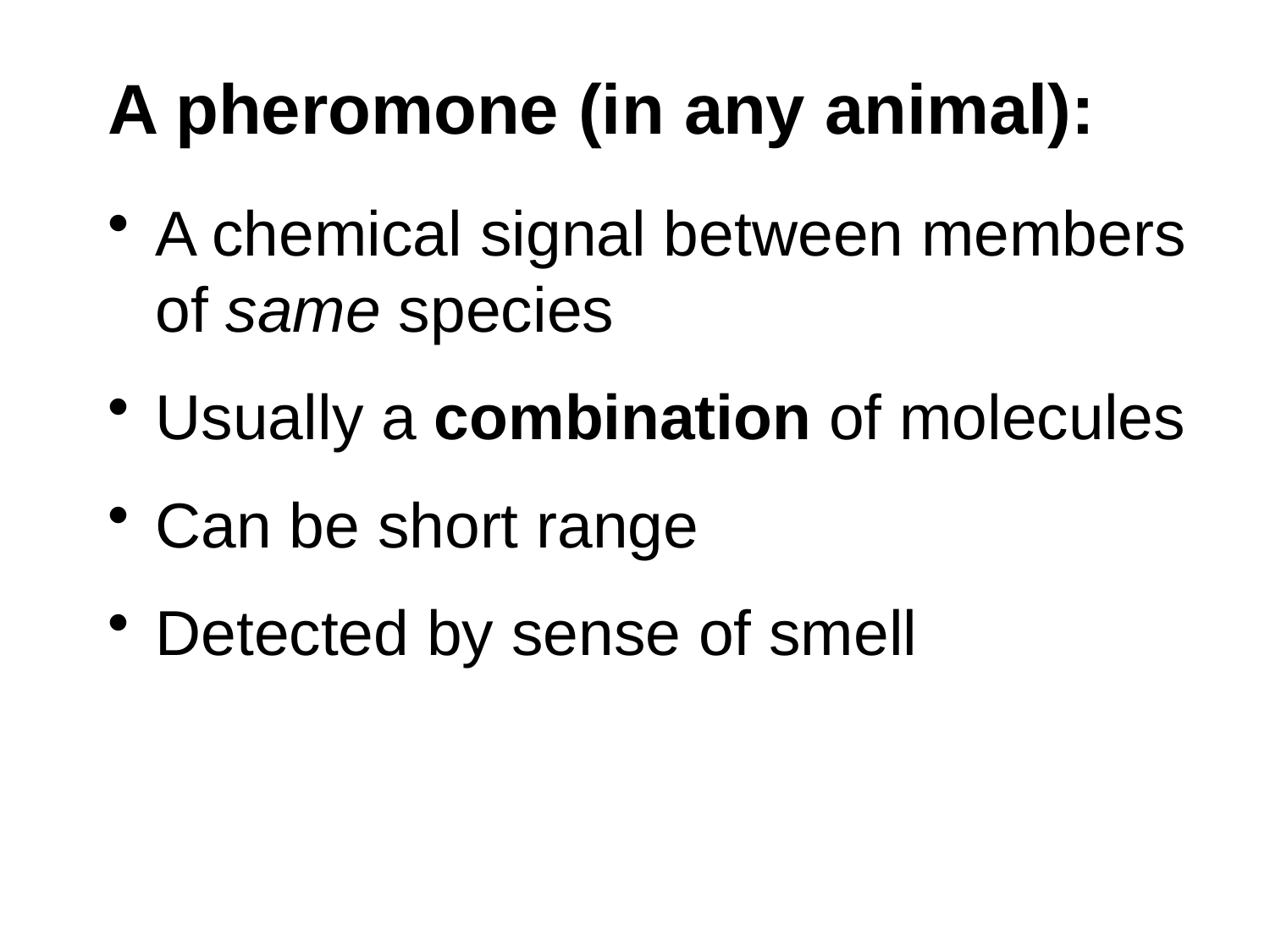

# A pheromone (in any animal):
A chemical signal between members of same species
Usually a combination of molecules
Can be short range
Detected by sense of smell